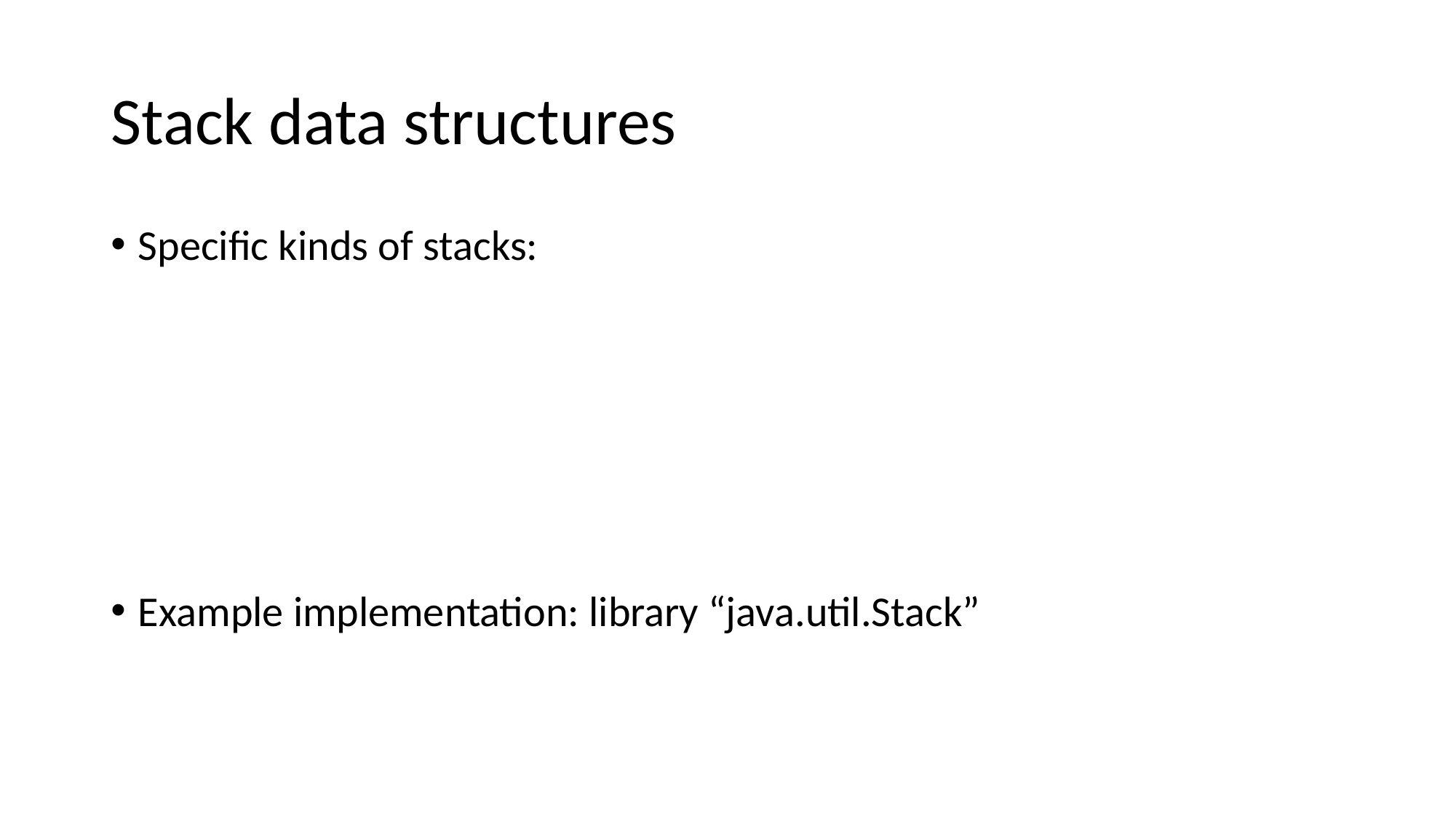

# Stack data structures
Specific kinds of stacks:

Example implementation: library “java.util.Stack”